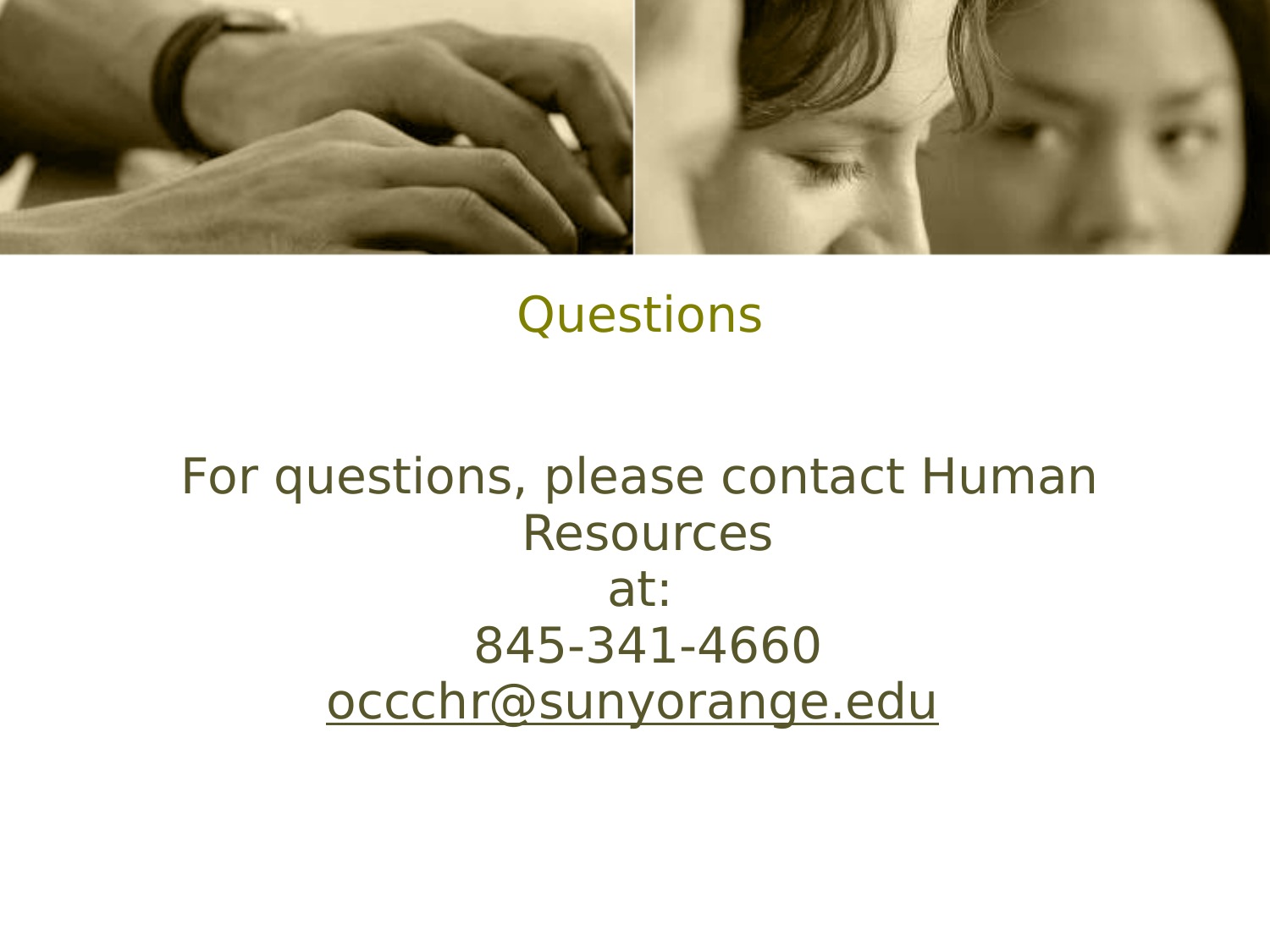

# Questions

For questions, please contact Human
 Resources
at:
 845-341-4660
occchr@sunyorange.edu